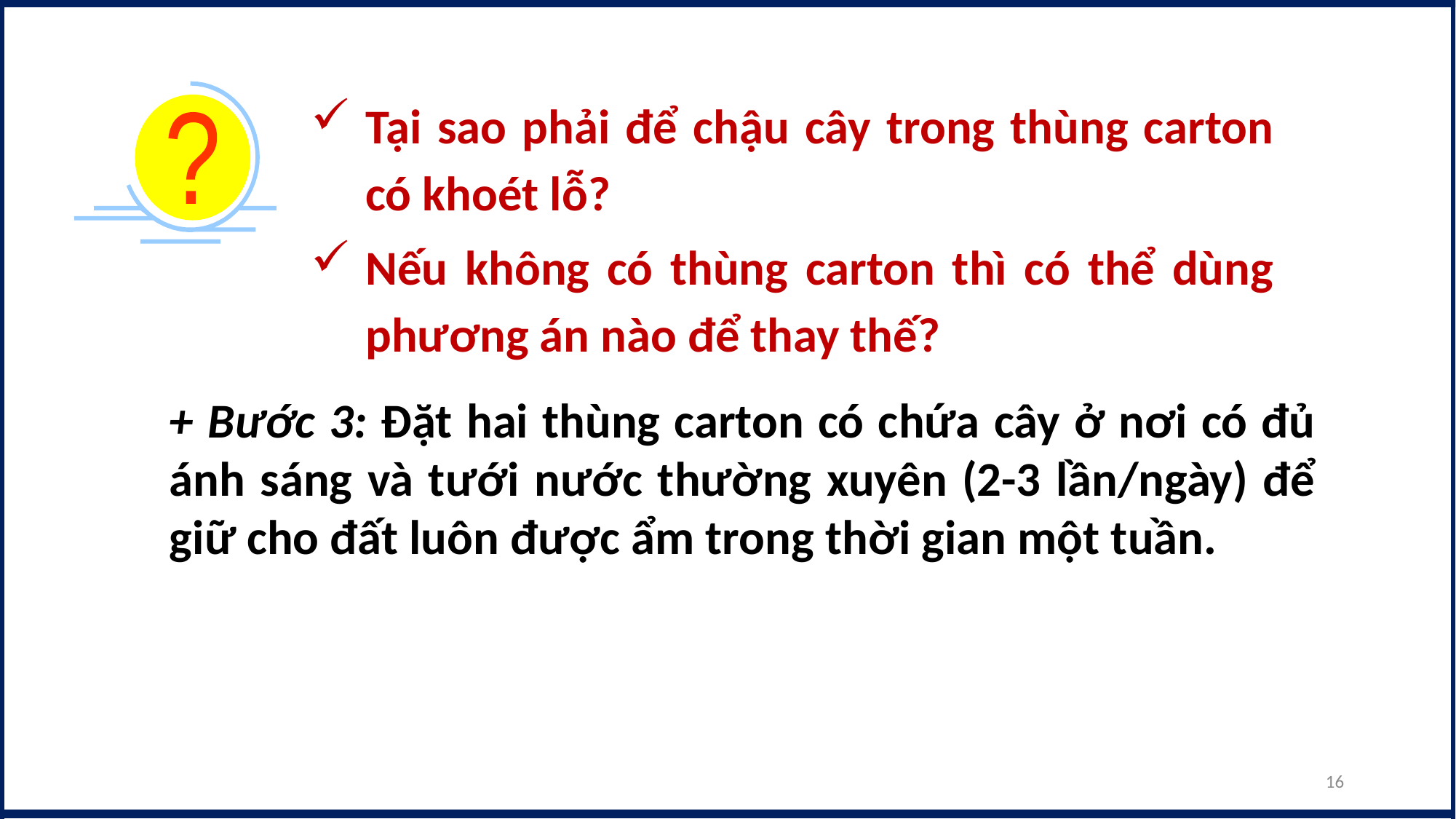

?

Tại sao phải để chậu cây trong thùng carton có khoét lỗ?
Nếu không có thùng carton thì có thể dùng phương án nào để thay thế?
+ Bước 3: Đặt hai thùng carton có chứa cây ở nơi có đủ ánh sáng và tưới nước thường xuyên (2-3 lần/ngày) để giữ cho đất luôn được ẩm trong thời gian một tuần.
16